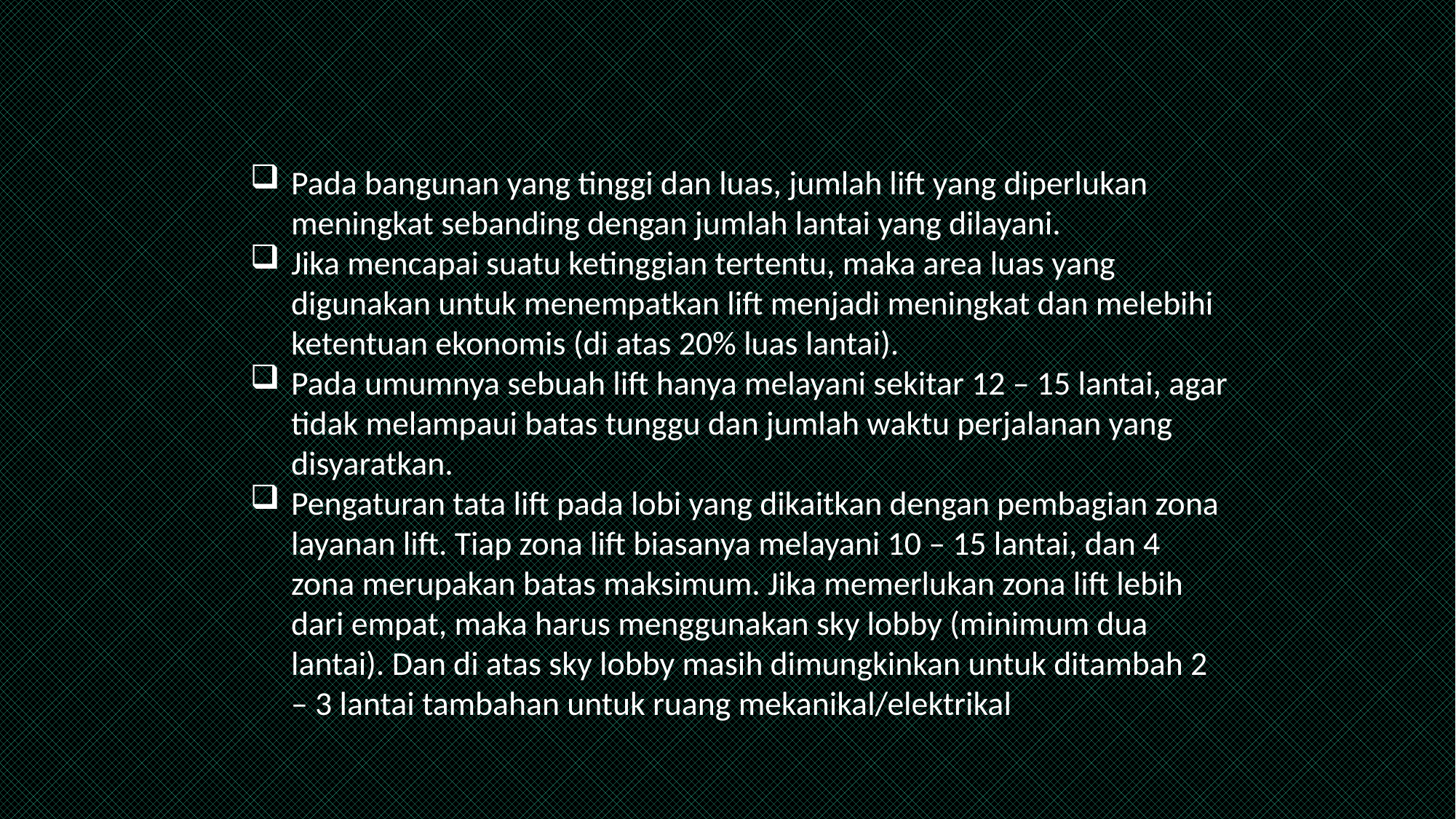

Pada bangunan yang tinggi dan luas, jumlah lift yang diperlukan meningkat sebanding dengan jumlah lantai yang dilayani.
Jika mencapai suatu ketinggian tertentu, maka area luas yang digunakan untuk menempatkan lift menjadi meningkat dan melebihi ketentuan ekonomis (di atas 20% luas lantai).
Pada umumnya sebuah lift hanya melayani sekitar 12 – 15 lantai, agar tidak melampaui batas tunggu dan jumlah waktu perjalanan yang disyaratkan.
Pengaturan tata lift pada lobi yang dikaitkan dengan pembagian zona layanan lift. Tiap zona lift biasanya melayani 10 – 15 lantai, dan 4 zona merupakan batas maksimum. Jika memerlukan zona lift lebih dari empat, maka harus menggunakan sky lobby (minimum dua lantai). Dan di atas sky lobby masih dimungkinkan untuk ditambah 2 – 3 lantai tambahan untuk ruang mekanikal/elektrikal